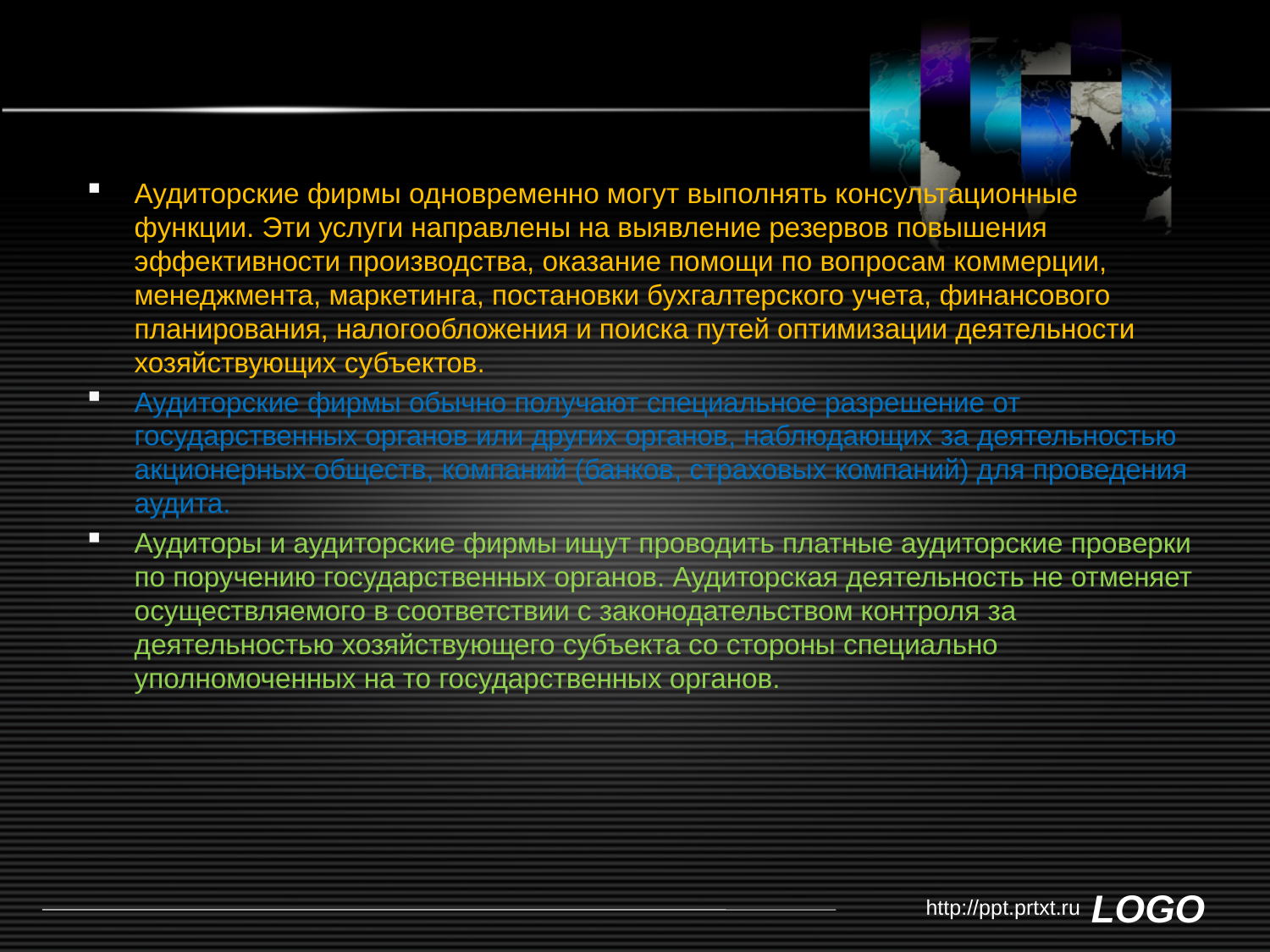

#
Аудиторские фирмы одновременно могут выполнять консультационные функции. Эти услуги направлены на выявление резервов повышения эффективности производства, оказание помощи по вопросам коммерции, менеджмента, маркетинга, постановки бухгалтерского учета, финансового планирования, налогообложения и поиска путей оптимизации деятельности хозяйствующих субъектов.
Аудиторские фирмы обычно получают специальное разрешение от государственных органов или других органов, наблюдающих за деятельностью акционерных обществ, компаний (банков, страховых компаний) для проведения аудита.
Аудиторы и аудиторские фирмы ищут проводить платные аудиторские проверки по поручению государственных органов. Аудиторская деятельность не отменяет осуществляемого в соответствии с законодательством контроля за деятельностью хозяйствующего субъекта со стороны специально уполномоченных на то государственных органов.
http://ppt.prtxt.ru